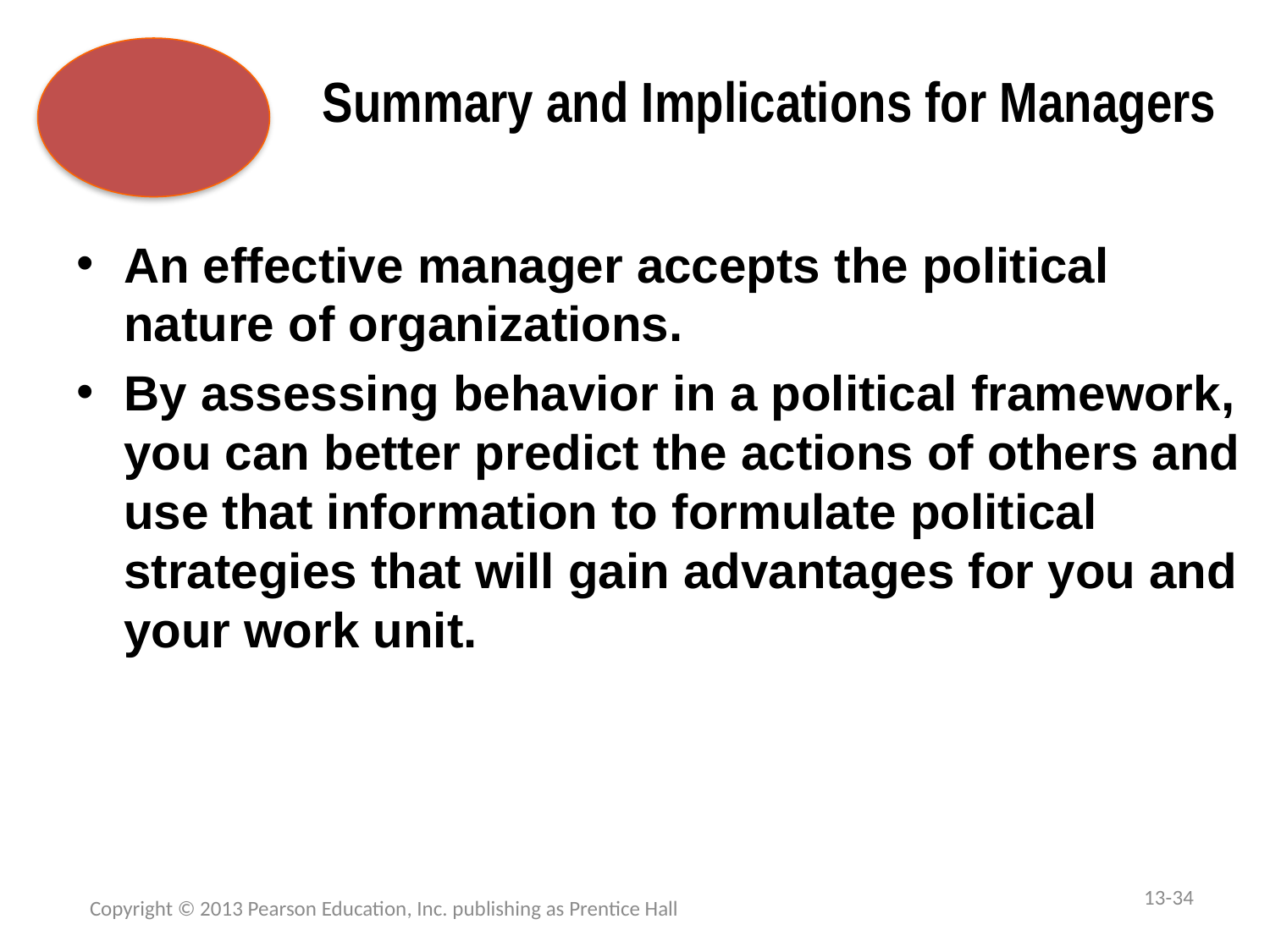

# Summary and Implications for Managers

An effective manager accepts the political nature of organizations.
By assessing behavior in a political framework, you can better predict the actions of others and use that information to formulate political strategies that will gain advantages for you and your work unit.
13-34
Copyright © 2013 Pearson Education, Inc. publishing as Prentice Hall
1